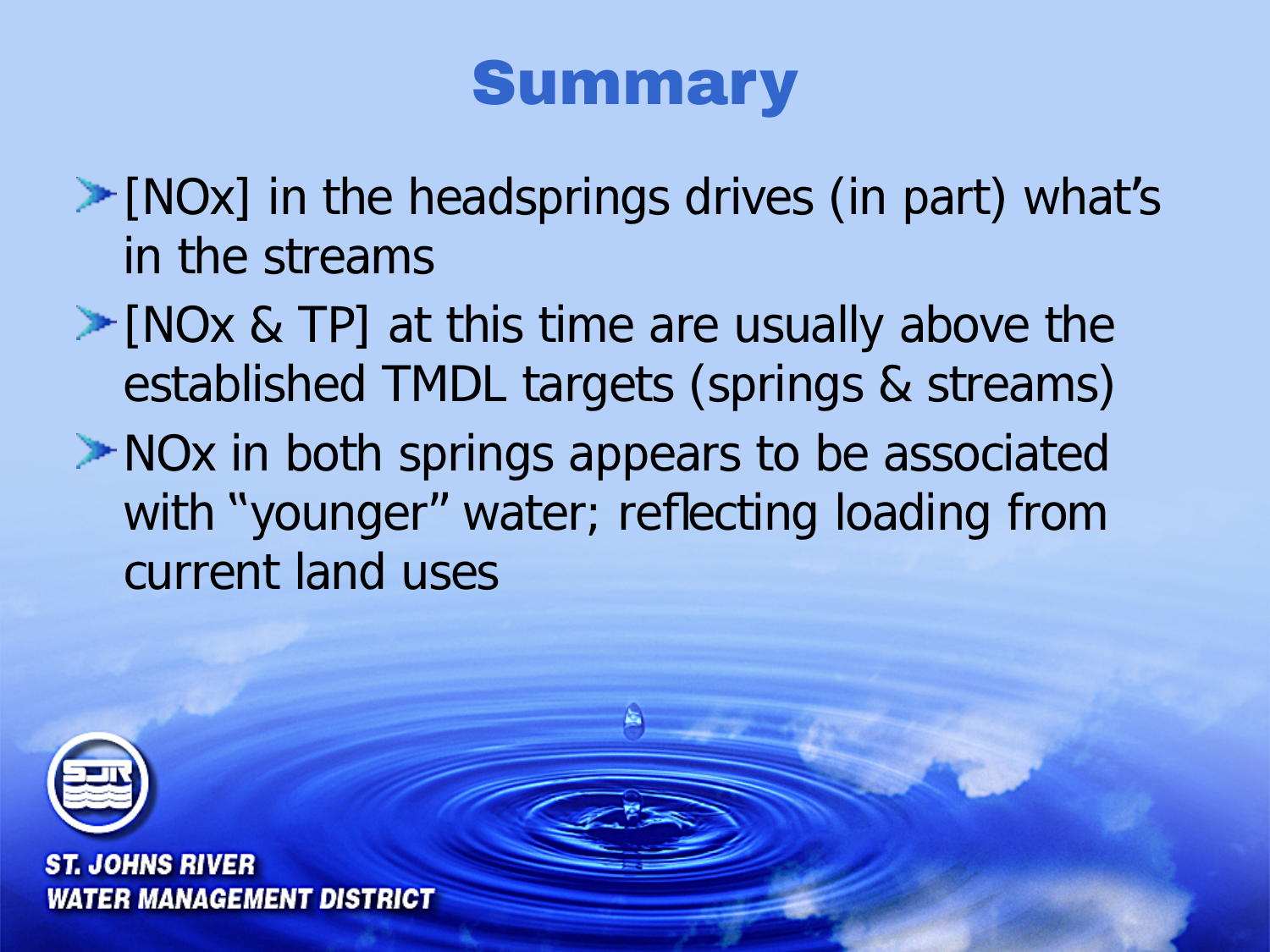

# Summary
[NOx] in the headsprings drives (in part) what’s in the streams
[NOx & TP] at this time are usually above the established TMDL targets (springs & streams)
NOx in both springs appears to be associated with “younger” water; reflecting loading from current land uses